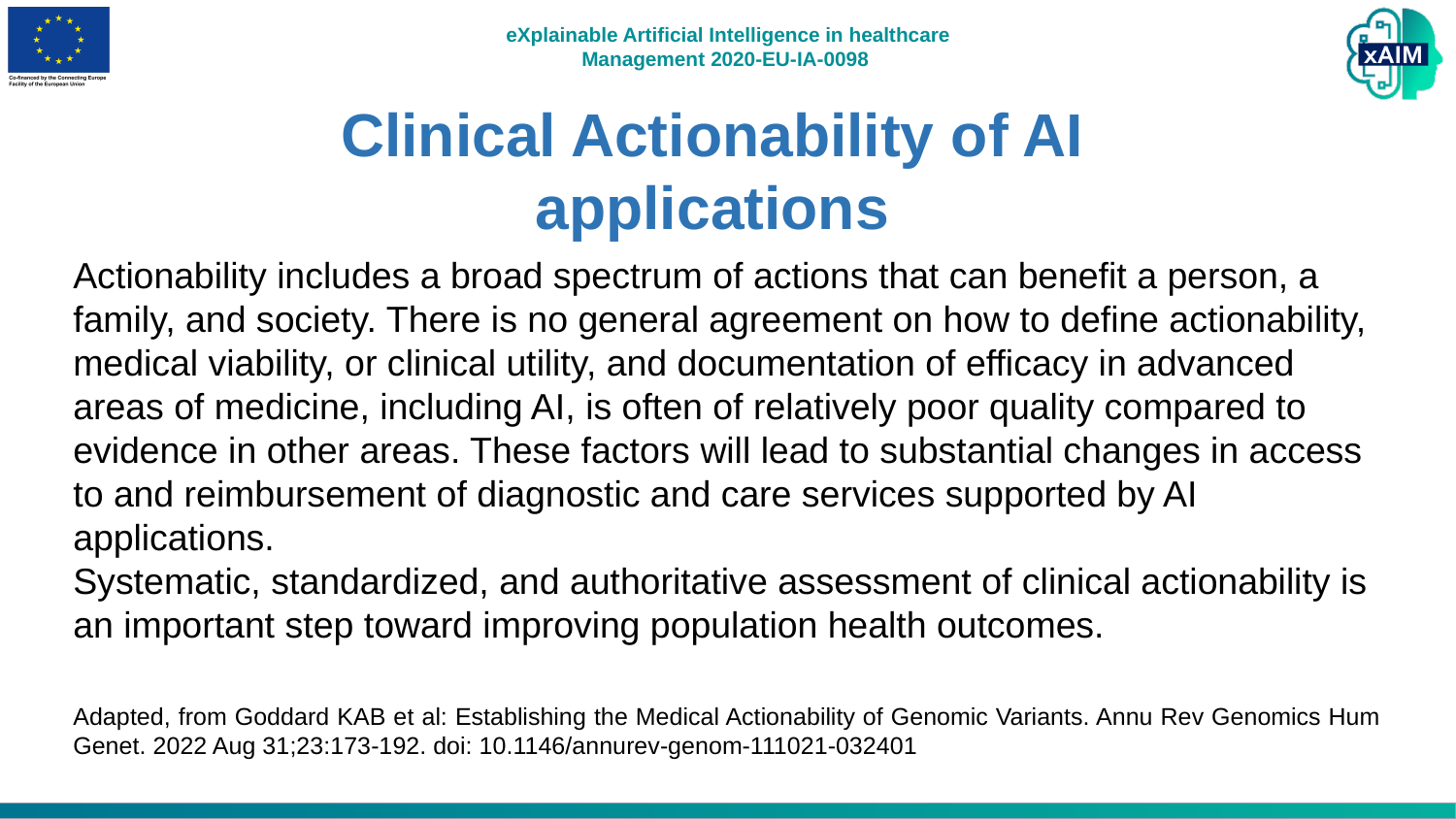

Clinical Actionability of AI applications
Actionability includes a broad spectrum of actions that can benefit a person, a family, and society. There is no general agreement on how to define actionability, medical viability, or clinical utility, and documentation of efficacy in advanced areas of medicine, including AI, is often of relatively poor quality compared to evidence in other areas. These factors will lead to substantial changes in access to and reimbursement of diagnostic and care services supported by AI applications.
Systematic, standardized, and authoritative assessment of clinical actionability is an important step toward improving population health outcomes.

Adapted, from Goddard KAB et al: Establishing the Medical Actionability of Genomic Variants. Annu Rev Genomics Hum Genet. 2022 Aug 31;23:173-192. doi: 10.1146/annurev-genom-111021-032401